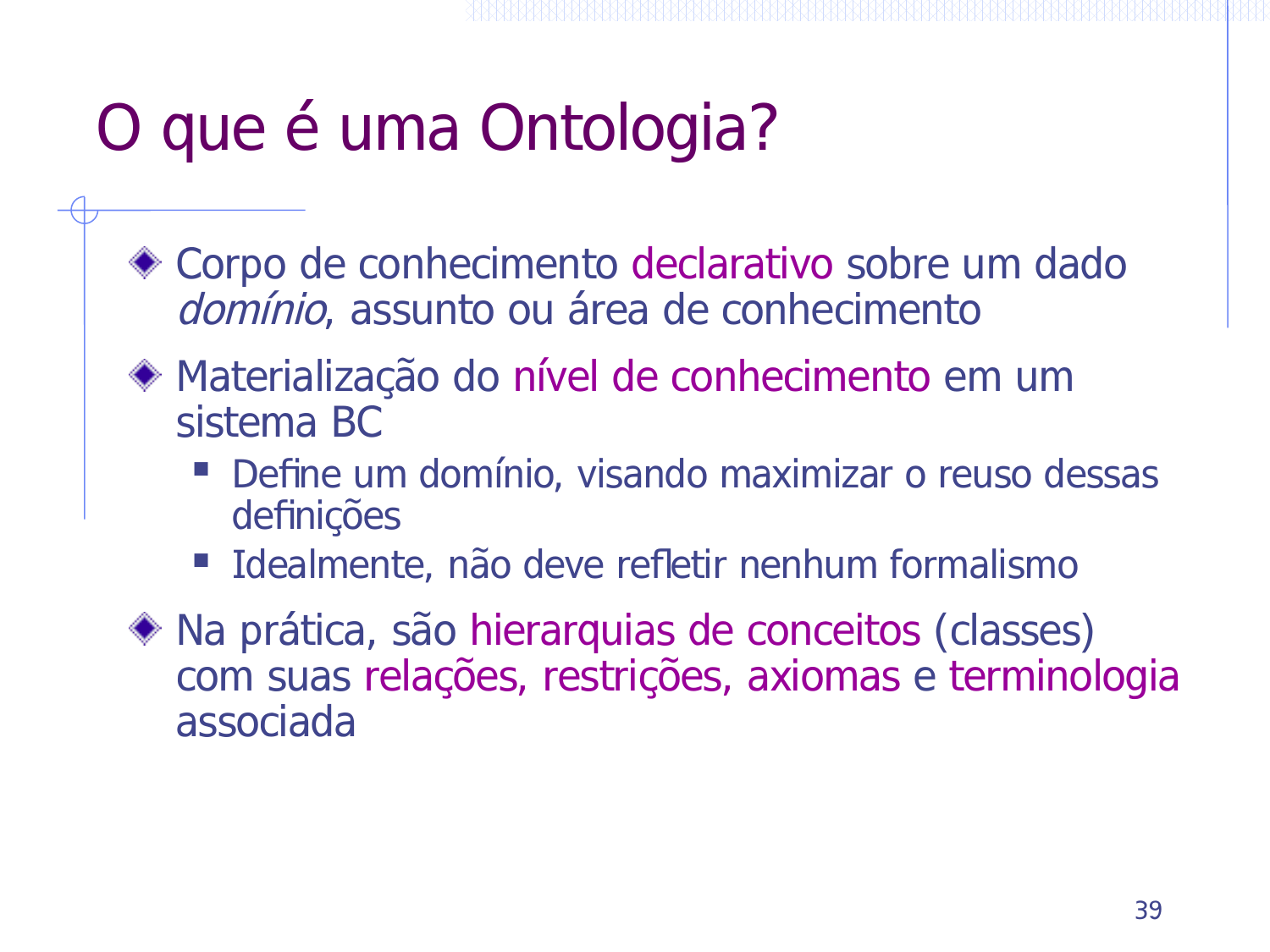

# O que é uma Ontologia?
Corpo de conhecimento declarativo sobre um dado domínio, assunto ou área de conhecimento
Materialização do nível de conhecimento em um sistema BC
Define um domínio, visando maximizar o reuso dessas definições
Idealmente, não deve refletir nenhum formalismo
Na prática, são hierarquias de conceitos (classes) com suas relações, restrições, axiomas e terminologia associada
39